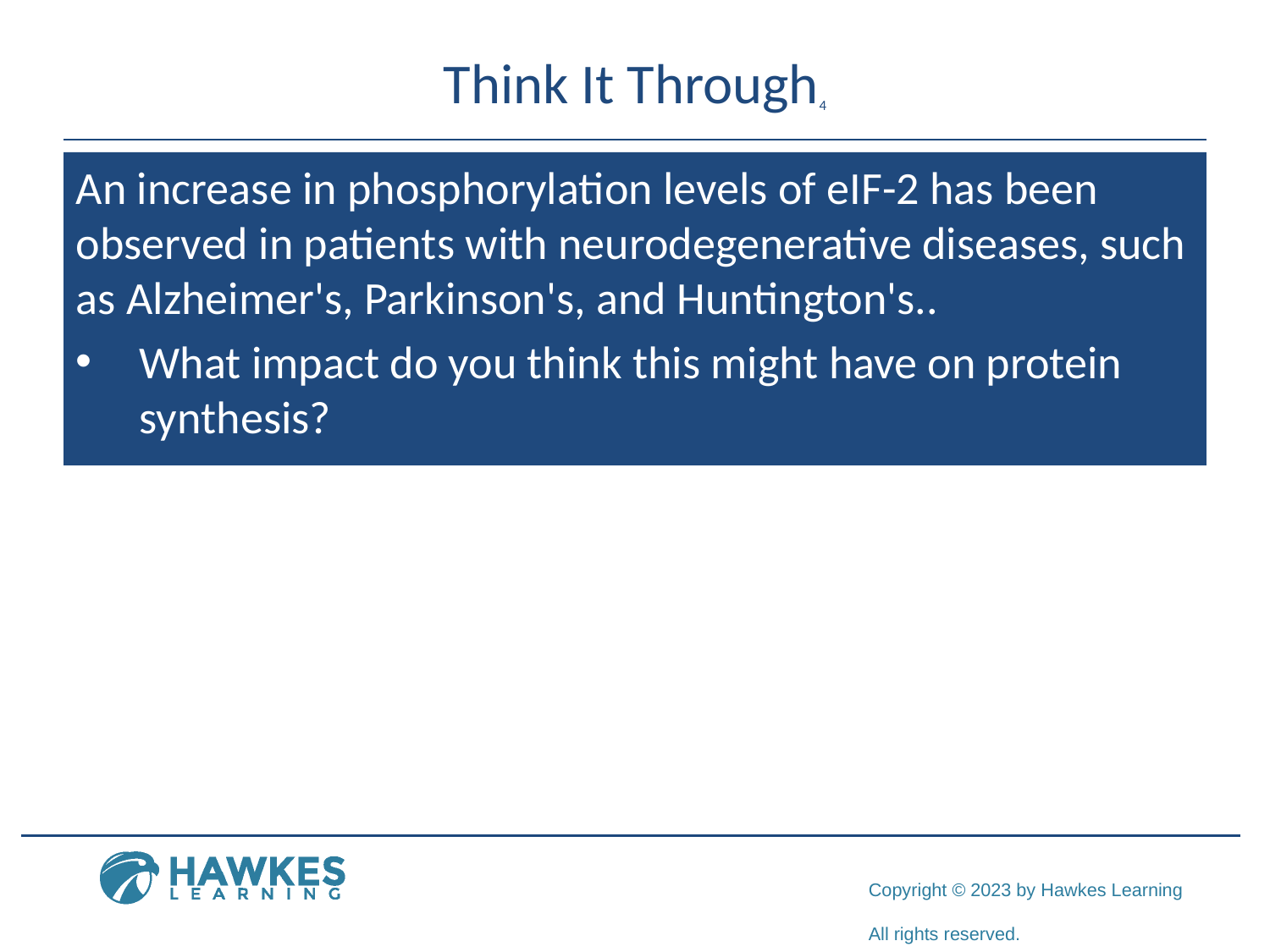

# Think It Through4
An increase in phosphorylation levels of eIF-2 has been observed in patients with neurodegenerative diseases, such as Alzheimer's, Parkinson's, and Huntington's..
What impact do you think this might have on protein synthesis?